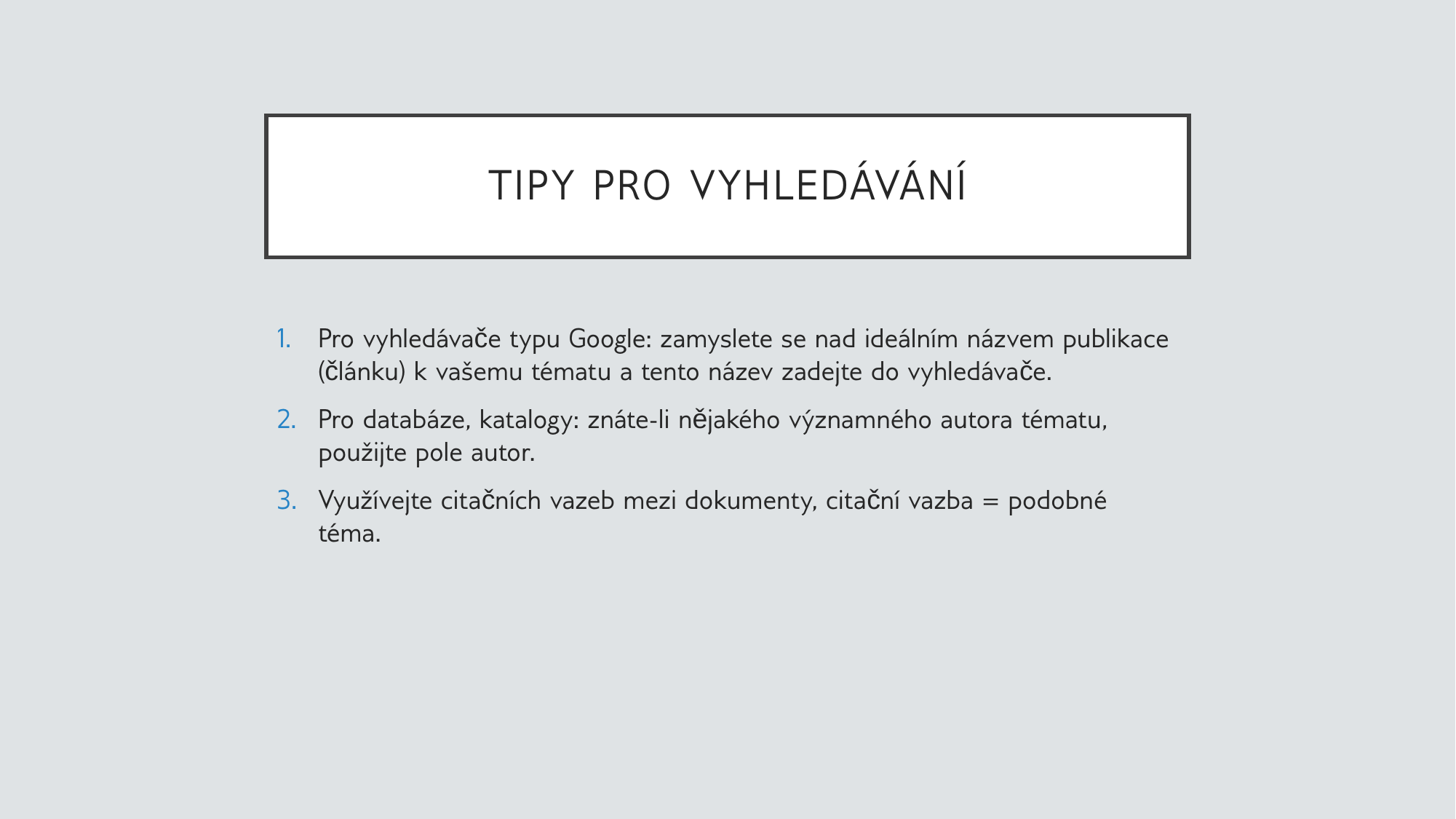

# Tipy pro vyhledávání
Pro vyhledávače typu Google: zamyslete se nad ideálním názvem publikace (článku) k vašemu tématu a tento název zadejte do vyhledávače.
Pro databáze, katalogy: znáte-li nějakého významného autora tématu, použijte pole autor.
Využívejte citačních vazeb mezi dokumenty, citační vazba = podobné téma.